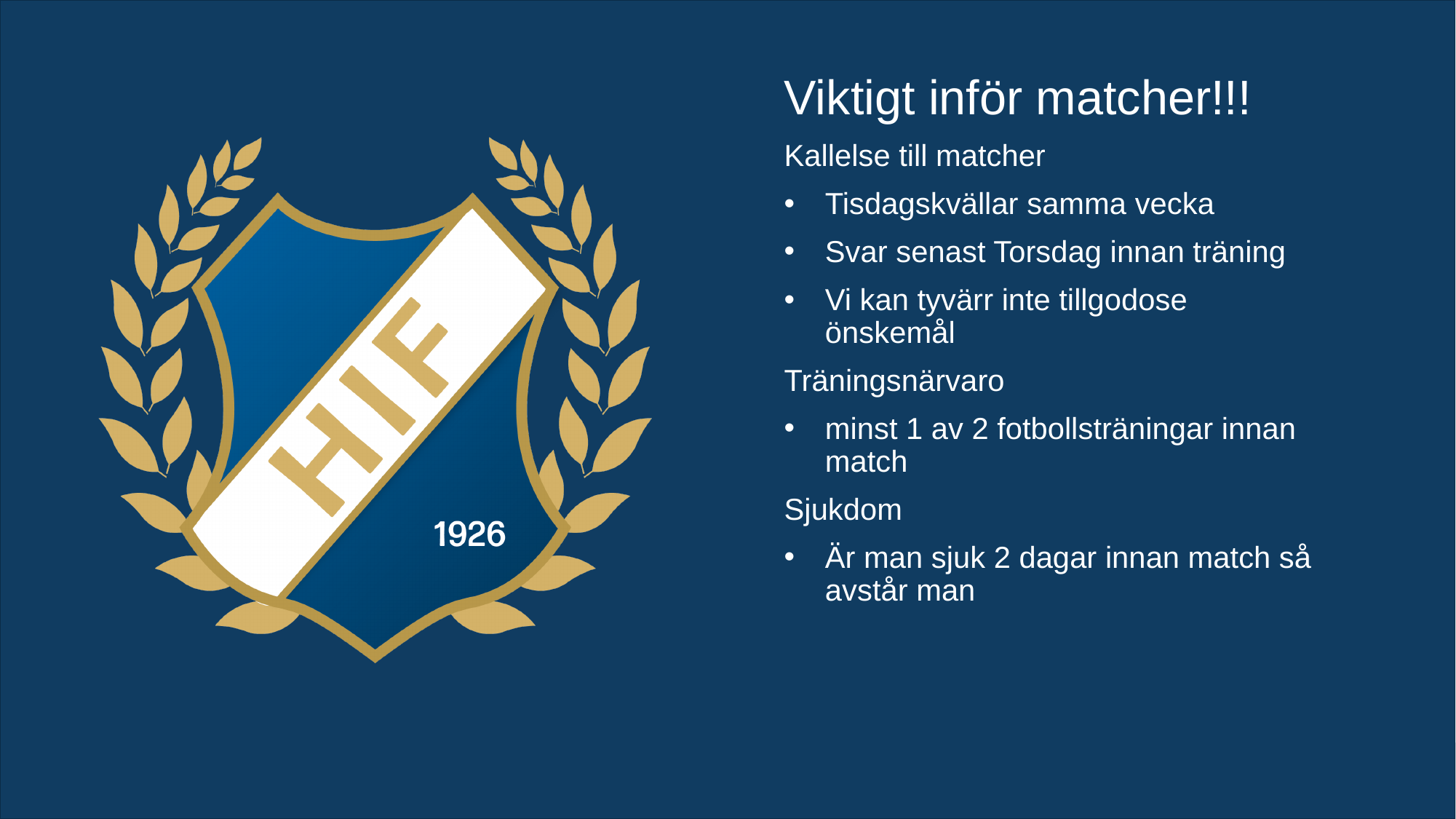

Viktigt inför matcher!!!
Kallelse till matcher
Tisdagskvällar samma vecka
Svar senast Torsdag innan träning
Vi kan tyvärr inte tillgodose önskemål
Träningsnärvaro
minst 1 av 2 fotbollsträningar innan match
Sjukdom
Är man sjuk 2 dagar innan match så avstår man